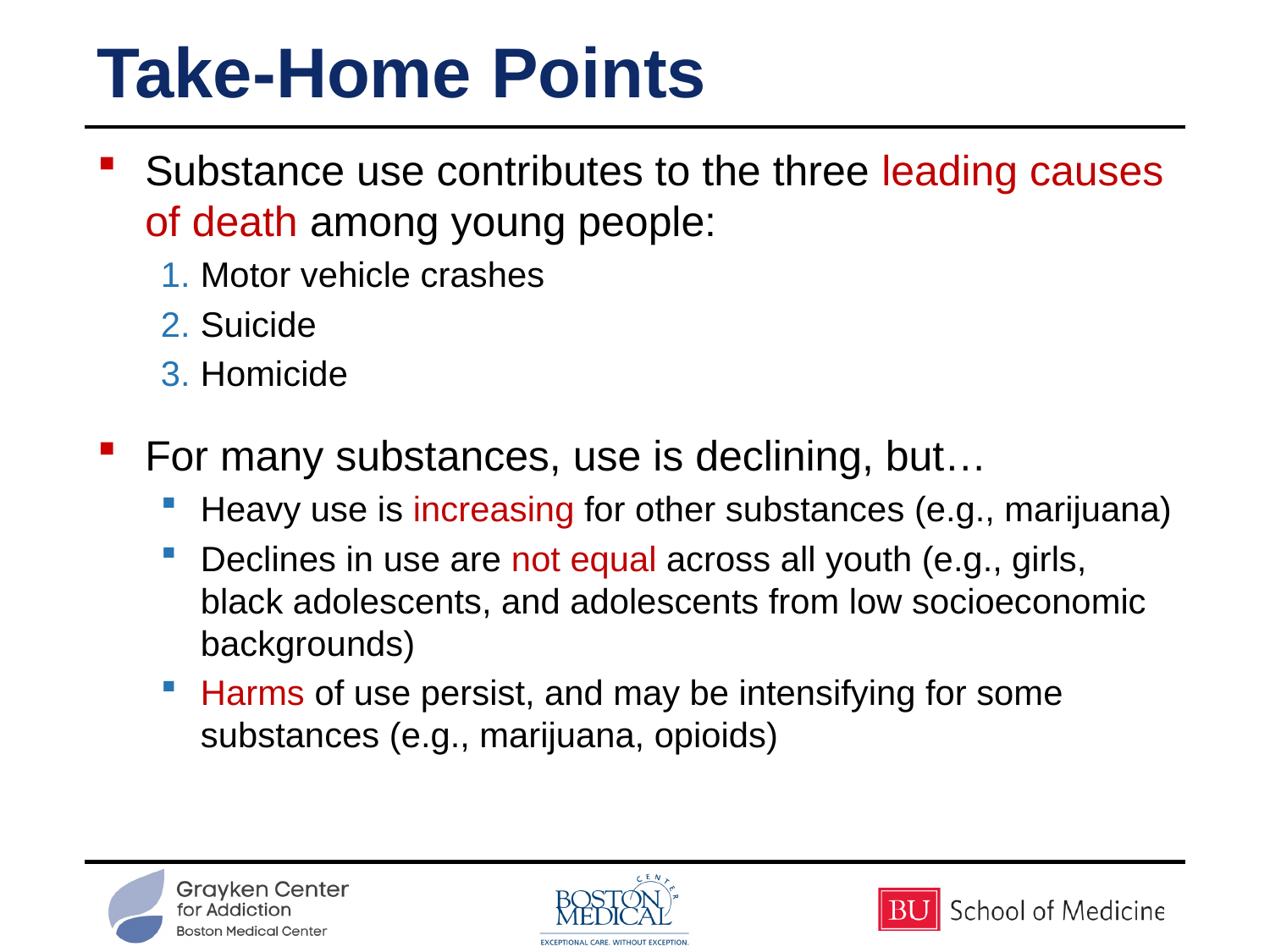

# Take-Home Points
Substance use contributes to the three leading causes of death among young people:
Motor vehicle crashes
Suicide
Homicide
For many substances, use is declining, but…
Heavy use is increasing for other substances (e.g., marijuana)
Declines in use are not equal across all youth (e.g., girls, black adolescents, and adolescents from low socioeconomic backgrounds)
Harms of use persist, and may be intensifying for some substances (e.g., marijuana, opioids)